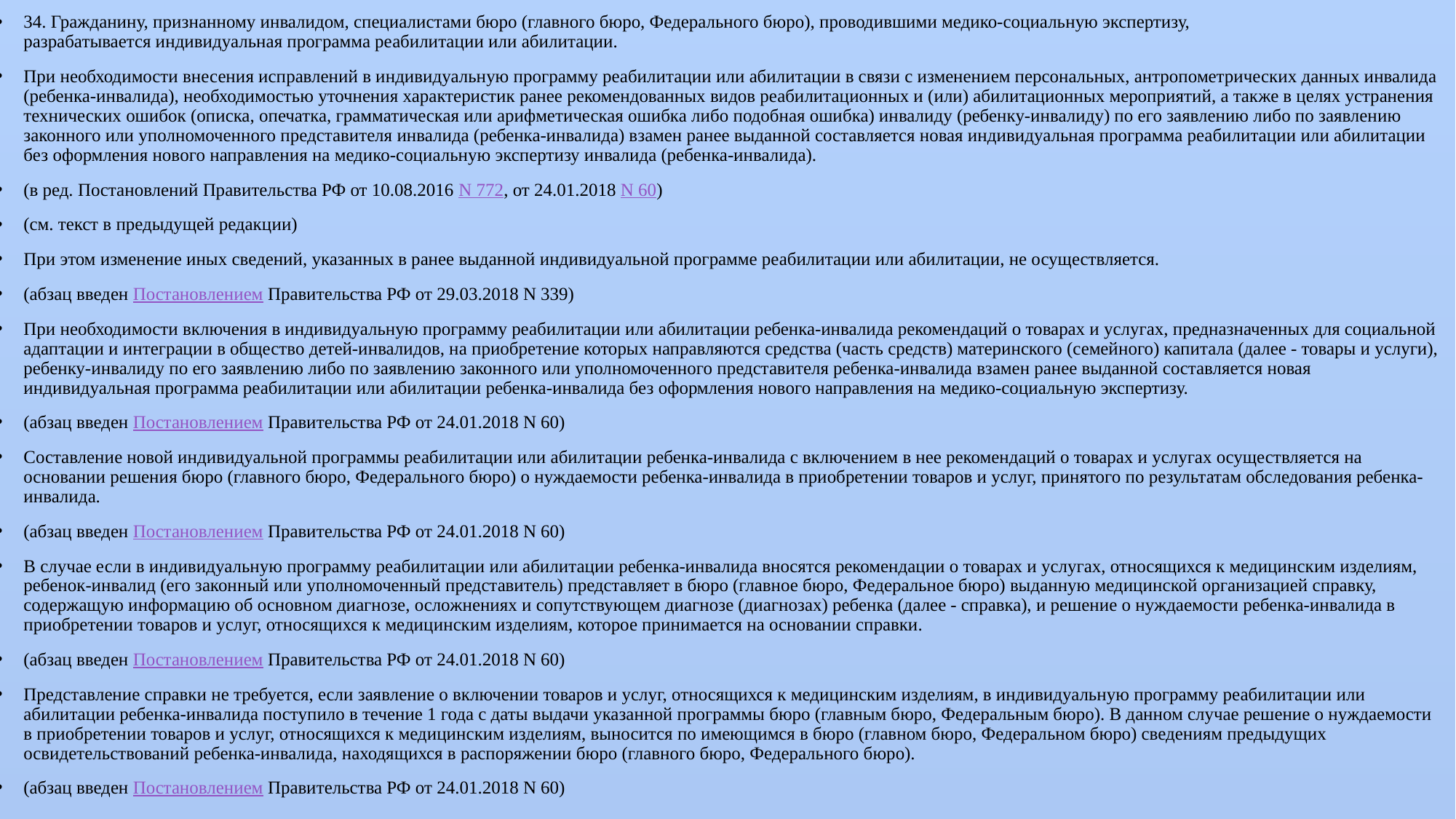

34. Гражданину, признанному инвалидом, специалистами бюро (главного бюро, Федерального бюро), проводившими медико-социальную экспертизу, разрабатывается индивидуальная программа реабилитации или абилитации.
При необходимости внесения исправлений в индивидуальную программу реабилитации или абилитации в связи с изменением персональных, антропометрических данных инвалида (ребенка-инвалида), необходимостью уточнения характеристик ранее рекомендованных видов реабилитационных и (или) абилитационных мероприятий, а также в целях устранения технических ошибок (описка, опечатка, грамматическая или арифметическая ошибка либо подобная ошибка) инвалиду (ребенку-инвалиду) по его заявлению либо по заявлению законного или уполномоченного представителя инвалида (ребенка-инвалида) взамен ранее выданной составляется новая индивидуальная программа реабилитации или абилитации без оформления нового направления на медико-социальную экспертизу инвалида (ребенка-инвалида).
(в ред. Постановлений Правительства РФ от 10.08.2016 N 772, от 24.01.2018 N 60)
(см. текст в предыдущей редакции)
При этом изменение иных сведений, указанных в ранее выданной индивидуальной программе реабилитации или абилитации, не осуществляется.
(абзац введен Постановлением Правительства РФ от 29.03.2018 N 339)
При необходимости включения в индивидуальную программу реабилитации или абилитации ребенка-инвалида рекомендаций о товарах и услугах, предназначенных для социальной адаптации и интеграции в общество детей-инвалидов, на приобретение которых направляются средства (часть средств) материнского (семейного) капитала (далее - товары и услуги), ребенку-инвалиду по его заявлению либо по заявлению законного или уполномоченного представителя ребенка-инвалида взамен ранее выданной составляется новая индивидуальная программа реабилитации или абилитации ребенка-инвалида без оформления нового направления на медико-социальную экспертизу.
(абзац введен Постановлением Правительства РФ от 24.01.2018 N 60)
Составление новой индивидуальной программы реабилитации или абилитации ребенка-инвалида с включением в нее рекомендаций о товарах и услугах осуществляется на основании решения бюро (главного бюро, Федерального бюро) о нуждаемости ребенка-инвалида в приобретении товаров и услуг, принятого по результатам обследования ребенка-инвалида.
(абзац введен Постановлением Правительства РФ от 24.01.2018 N 60)
В случае если в индивидуальную программу реабилитации или абилитации ребенка-инвалида вносятся рекомендации о товарах и услугах, относящихся к медицинским изделиям, ребенок-инвалид (его законный или уполномоченный представитель) представляет в бюро (главное бюро, Федеральное бюро) выданную медицинской организацией справку, содержащую информацию об основном диагнозе, осложнениях и сопутствующем диагнозе (диагнозах) ребенка (далее - справка), и решение о нуждаемости ребенка-инвалида в приобретении товаров и услуг, относящихся к медицинским изделиям, которое принимается на основании справки.
(абзац введен Постановлением Правительства РФ от 24.01.2018 N 60)
Представление справки не требуется, если заявление о включении товаров и услуг, относящихся к медицинским изделиям, в индивидуальную программу реабилитации или абилитации ребенка-инвалида поступило в течение 1 года с даты выдачи указанной программы бюро (главным бюро, Федеральным бюро). В данном случае решение о нуждаемости в приобретении товаров и услуг, относящихся к медицинским изделиям, выносится по имеющимся в бюро (главном бюро, Федеральном бюро) сведениям предыдущих освидетельствований ребенка-инвалида, находящихся в распоряжении бюро (главного бюро, Федерального бюро).
(абзац введен Постановлением Правительства РФ от 24.01.2018 N 60)